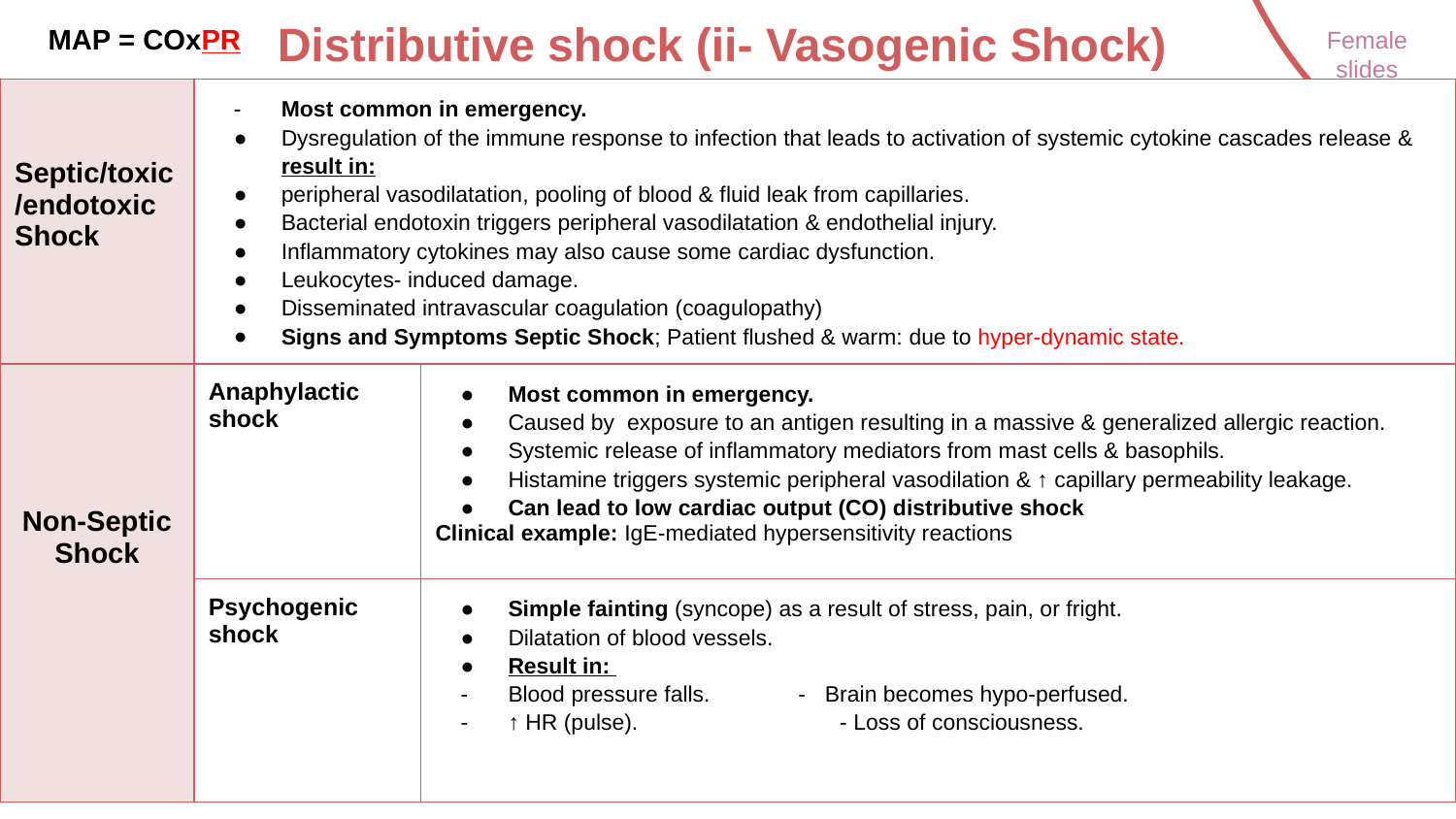

# Distributive shock (ii- Vasogenic Shock)
MAP = COxPR
Female slides
| Septic/toxic /endotoxic Shock | Most common in emergency. Dysregulation of the immune response to infection that leads to activation of systemic cytokine cascades release & result in: peripheral vasodilatation, pooling of blood & fluid leak from capillaries. Bacterial endotoxin triggers peripheral vasodilatation & endothelial injury. Inflammatory cytokines may also cause some cardiac dysfunction. Leukocytes- induced damage. Disseminated intravascular coagulation (coagulopathy) Signs and Symptoms Septic Shock; Patient flushed & warm: due to hyper-dynamic state. |  |
| --- | --- | --- |
| Non-Septic Shock | Anaphylactic shock | Most common in emergency. Caused by exposure to an antigen resulting in a massive & generalized allergic reaction. Systemic release of inflammatory mediators from mast cells & basophils. Histamine triggers systemic peripheral vasodilation & ↑ capillary permeability leakage. Can lead to low cardiac output (CO) distributive shock Clinical example: IgE-mediated hypersensitivity reactions |
|  | Psychogenic shock | Simple fainting (syncope) as a result of stress, pain, or fright. Dilatation of blood vessels. Result in: Blood pressure falls. - Brain becomes hypo-perfused. ↑ HR (pulse). - Loss of consciousness. |